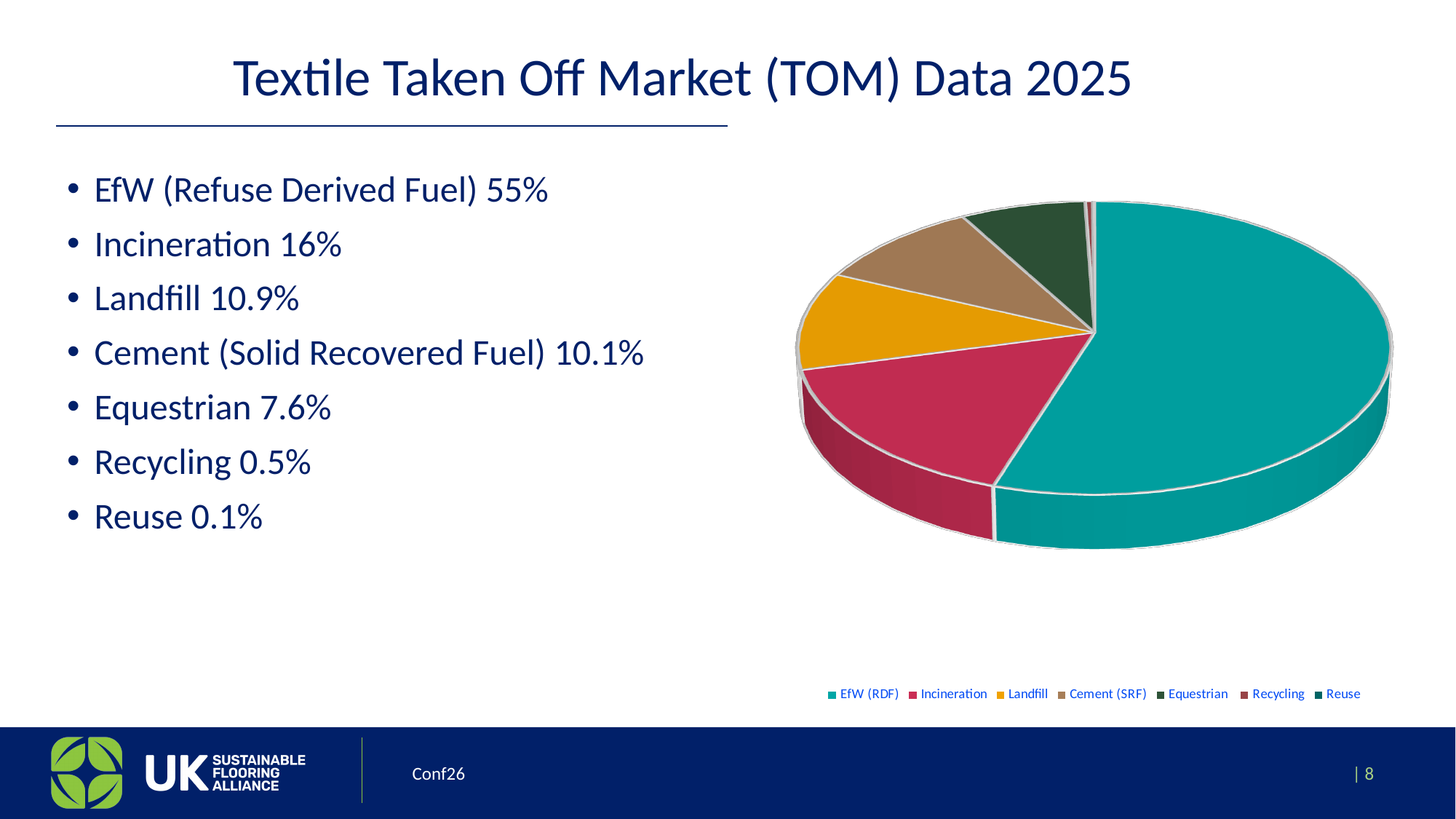

# Textile Taken Off Market (TOM) Data 2025

[unsupported chart]

EfW (Refuse Derived Fuel) 55%
Incineration 16%
Landfill 10.9%
Cement (Solid Recovered Fuel) 10.1%
Equestrian 7.6%
Recycling 0.5%
Reuse 0.1%

Conf26
| 8